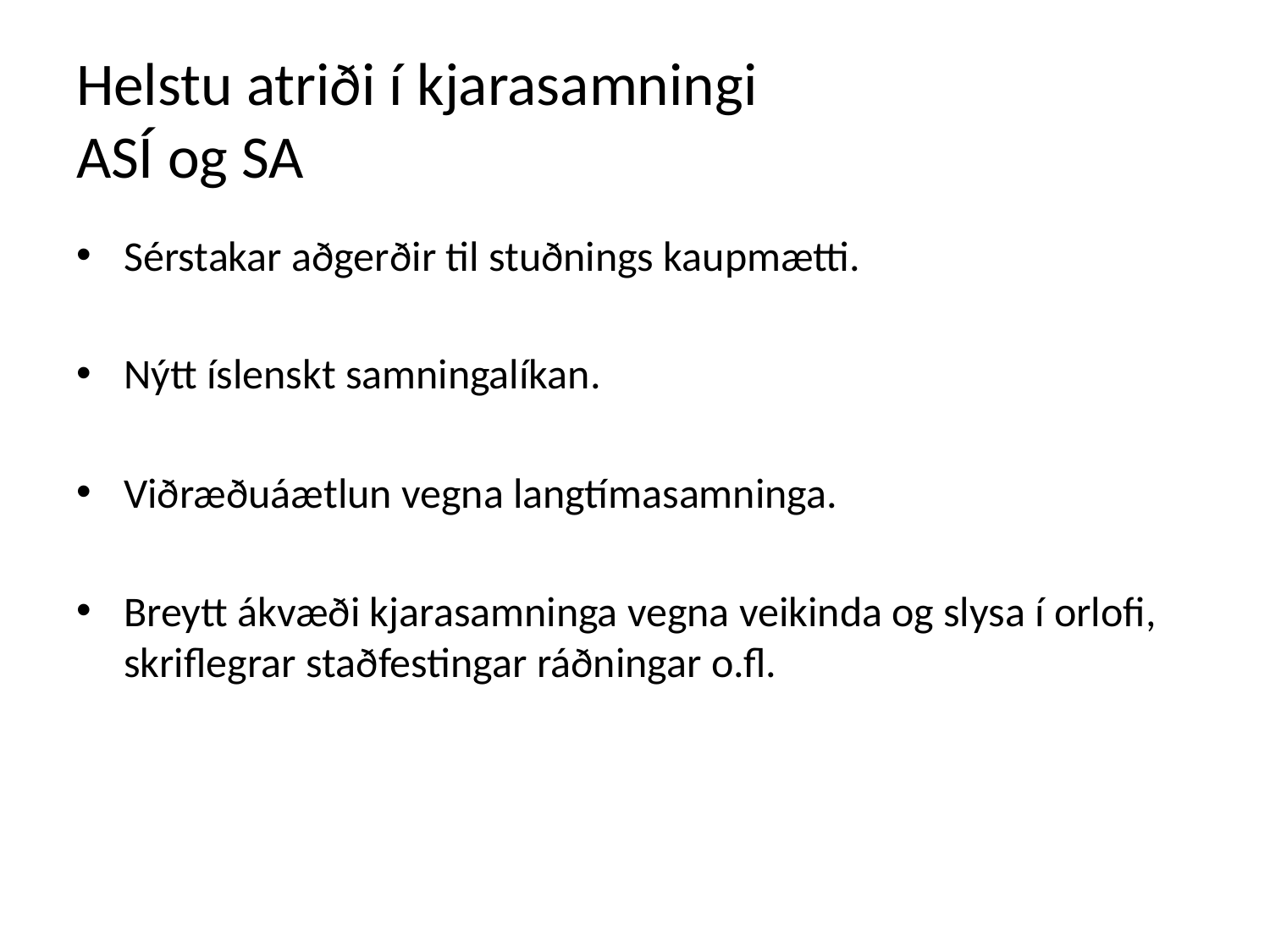

# Helstu atriði í kjarasamningi ASÍ og SA
Sérstakar aðgerðir til stuðnings kaupmætti.

Nýtt íslenskt samningalíkan.

Viðræðuáætlun vegna langtímasamninga.

Breytt ákvæði kjarasamninga vegna veikinda og slysa í orlofi, skriflegrar staðfestingar ráðningar o.fl.